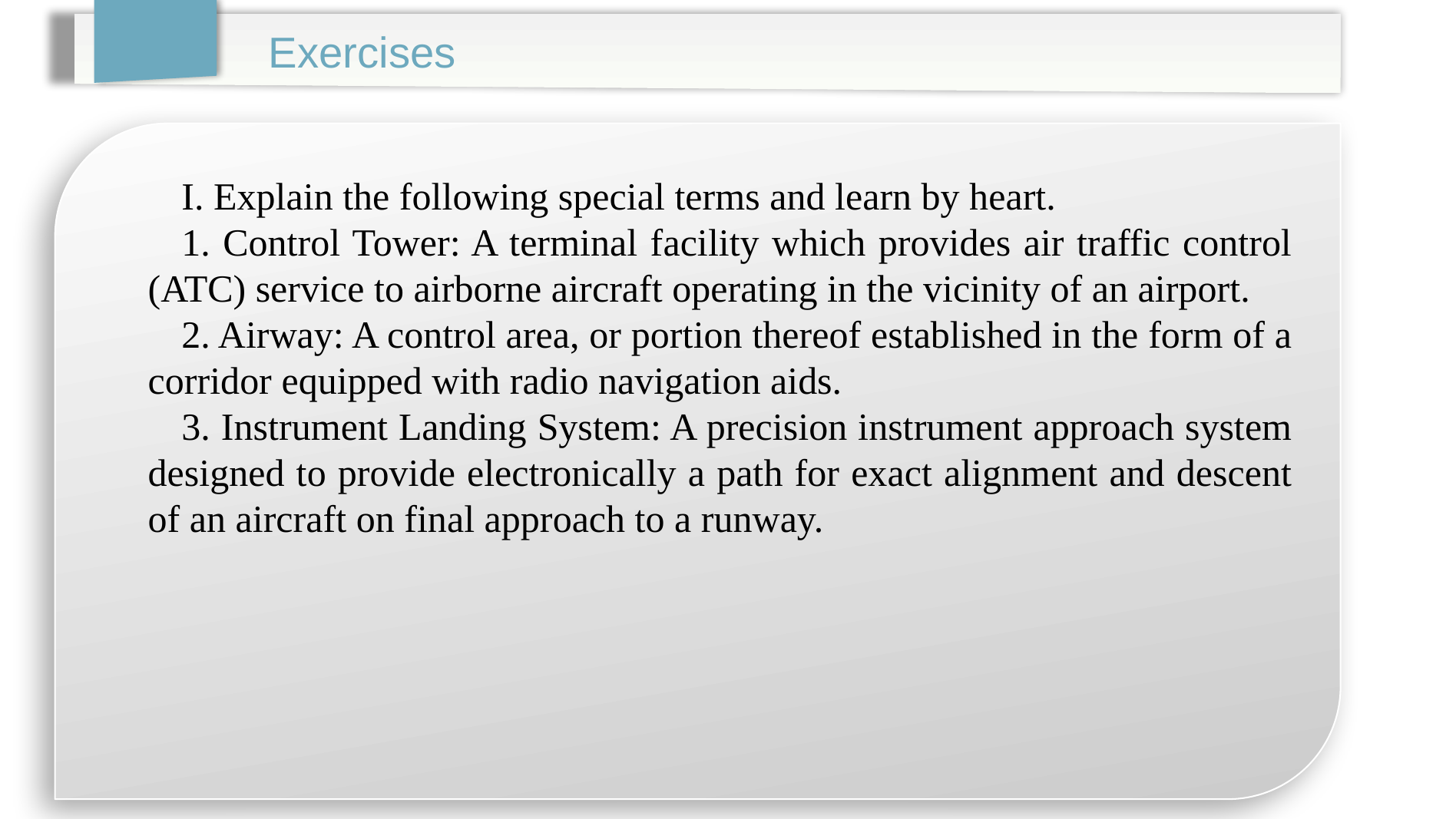

Exercises

I. Explain the following special terms and learn by heart.
1. Control Tower: A terminal facility which provides air traffic control (ATC) service to airborne aircraft operating in the vicinity of an airport.
2. Airway: A control area, or portion thereof established in the form of a corridor equipped with radio navigation aids.
3. Instrument Landing System: A precision instrument approach system designed to provide electronically a path for exact alignment and descent of an aircraft on final approach to a runway.